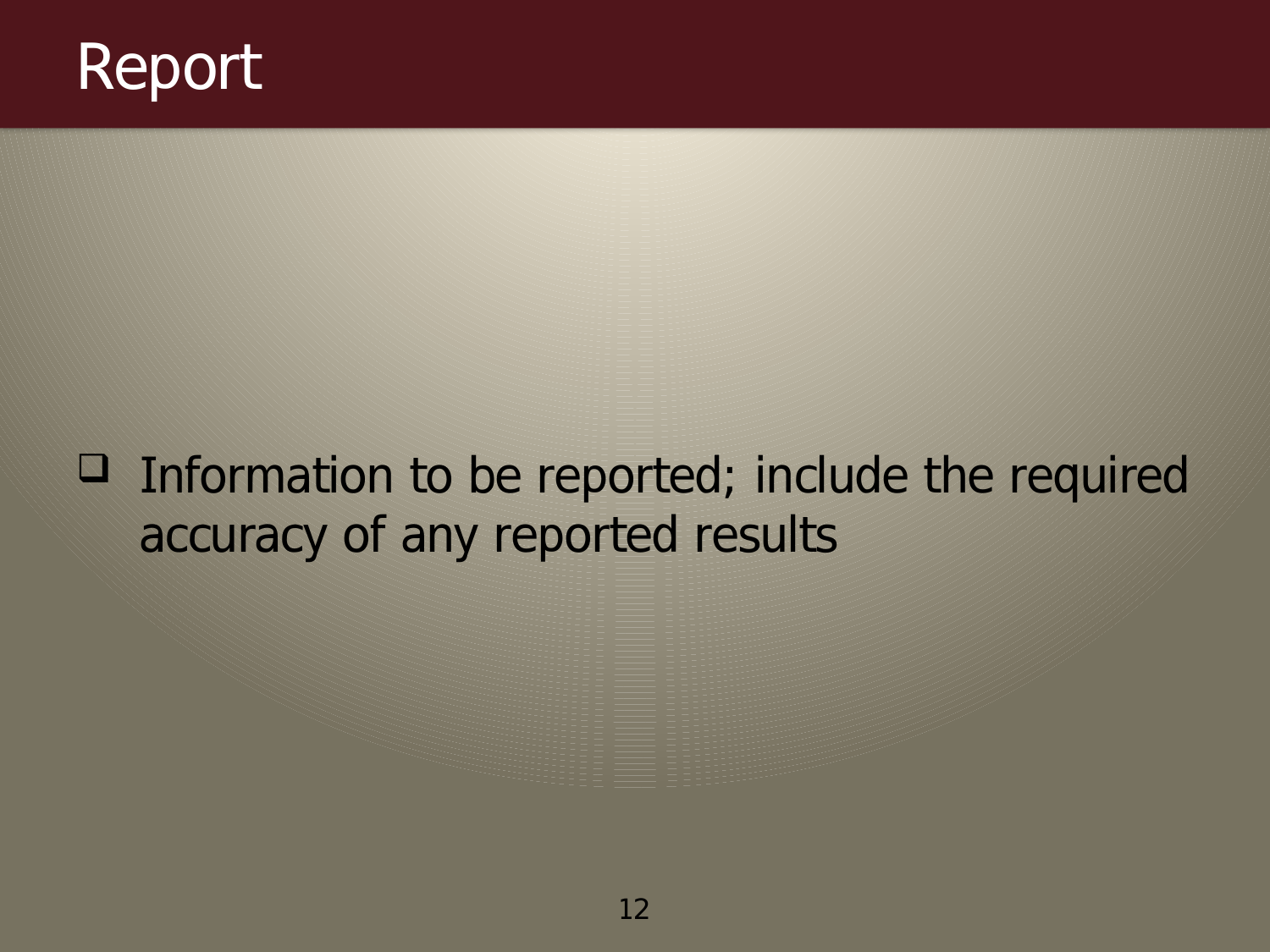

# Report
Information to be reported; include the required accuracy of any reported results
12